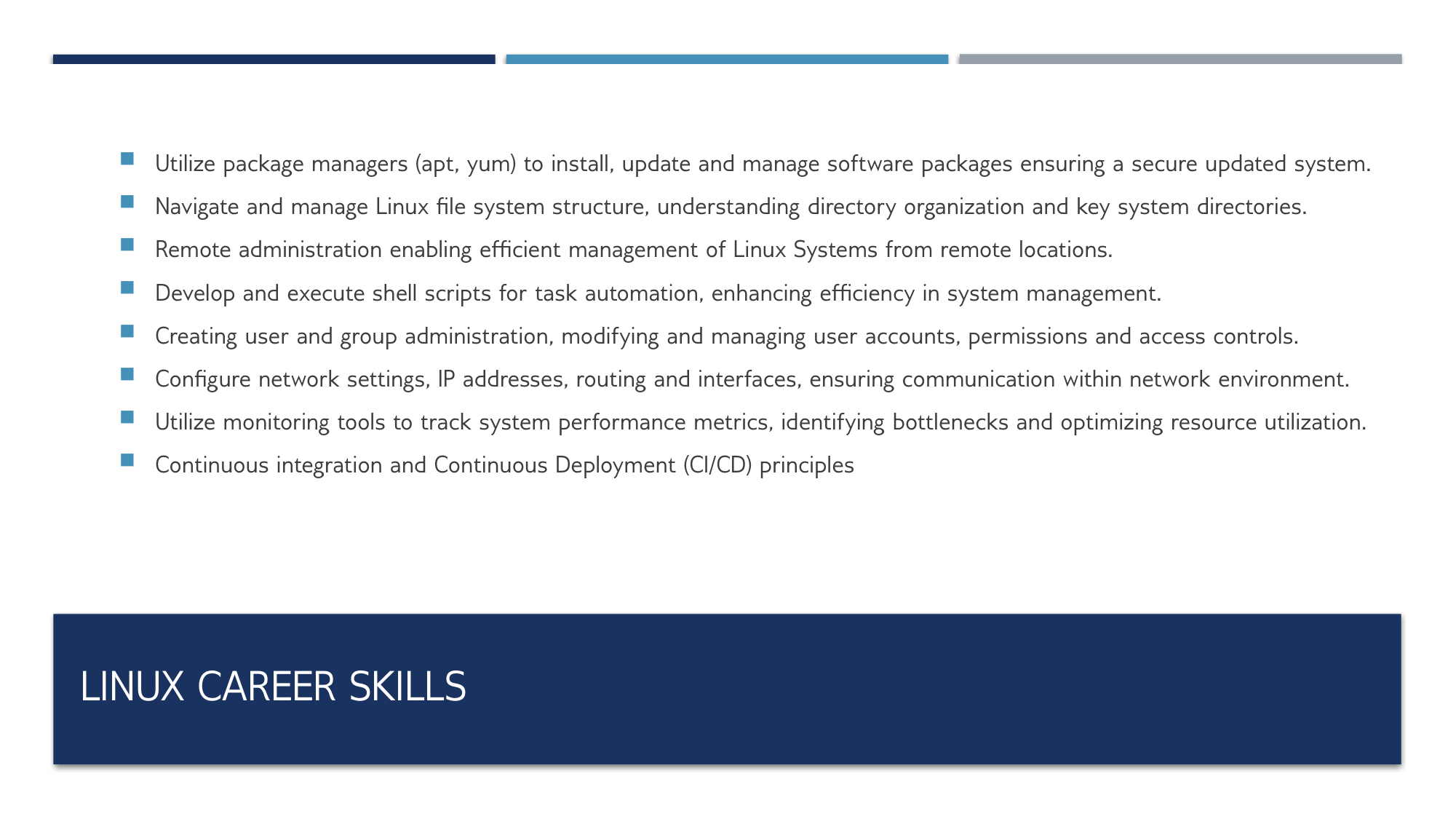

Utilize package managers (apt, yum) to install, update and manage software packages ensuring a secure updated system.
Navigate and manage Linux file system structure, understanding directory organization and key system directories.
Remote administration enabling efficient management of Linux Systems from remote locations.
Develop and execute shell scripts for task automation, enhancing efficiency in system management.
Creating user and group administration, modifying and managing user accounts, permissions and access controls.
Configure network settings, IP addresses, routing and interfaces, ensuring communication within network environment.
Utilize monitoring tools to track system performance metrics, identifying bottlenecks and optimizing resource utilization.
Continuous integration and Continuous Deployment (CI/CD) principles

# Linux Career Skills